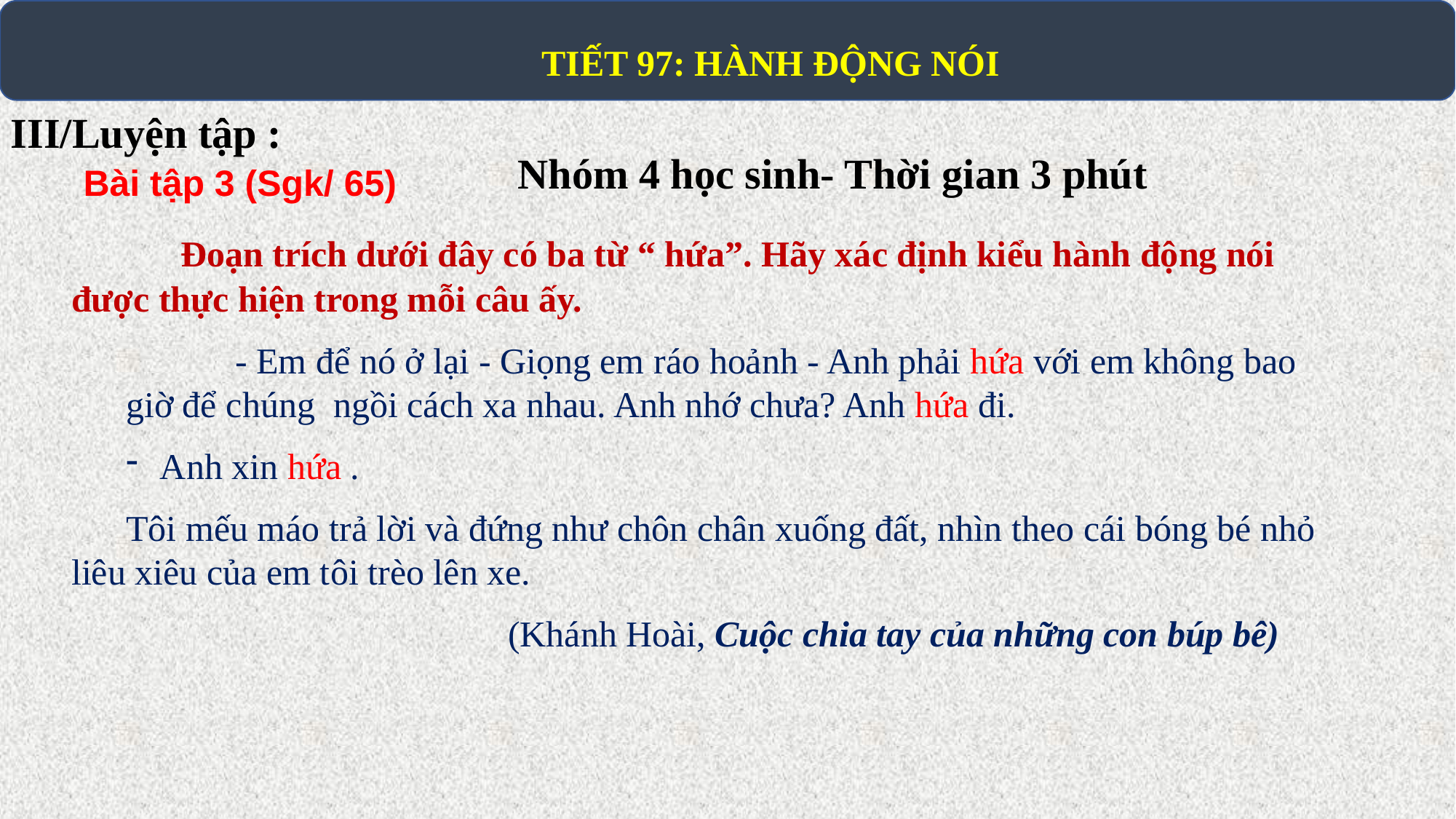

# TIẾT 97: HÀNH ĐỘNG NÓI

III/Luyện tập :
Nhóm 4 học sinh- Thời gian 3 phút
Bài tập 3 (Sgk/ 65)
	Đoạn trích dưới đây có ba từ “ hứa”. Hãy xác định kiểu hành động nói được thực hiện trong mỗi câu ấy.
	- Em để nó ở lại - Giọng em ráo hoảnh - Anh phải hứa với em không bao giờ để chúng  ngồi cách xa nhau. Anh nhớ chưa? Anh hứa đi.
Anh xin hứa .
      Tôi mếu máo trả lời và đứng như chôn chân xuống đất, nhìn theo cái bóng bé nhỏ liêu xiêu của em tôi trèo lên xe.
         				(Khánh Hoài, Cuộc chia tay của những con búp bê)